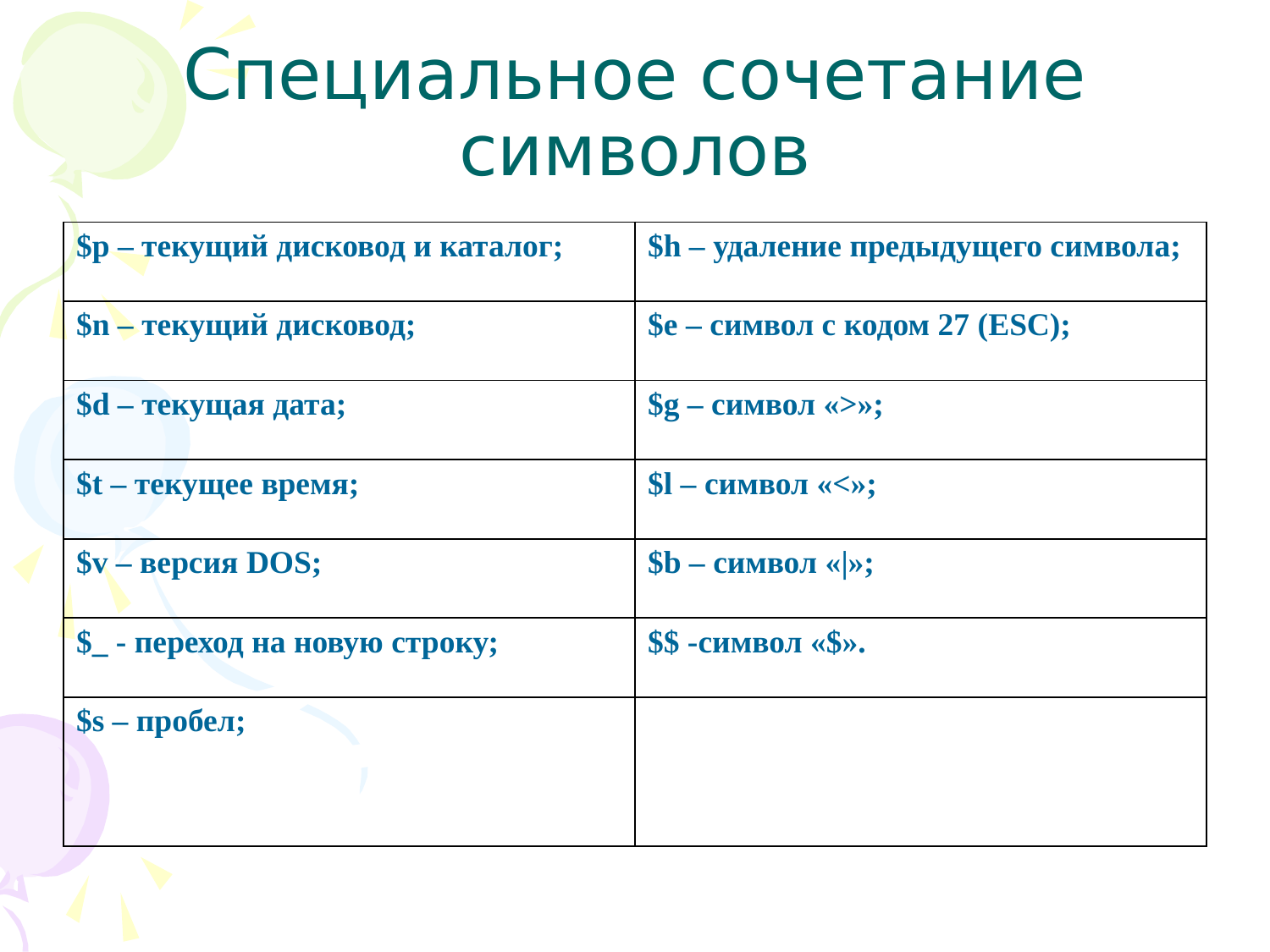

# Специальное сочетание символов
| $p – текущий дисковод и каталог; | $h – удаление предыдущего символа; |
| --- | --- |
| $n – текущий дисковод; | $e – символ с кодом 27 (ESC); |
| $d – текущая дата; | $g – символ «>»; |
| $t – текущее время; | $l – символ «<»; |
| $v – версия DOS; | $b – символ «|»; |
| $\_ - переход на новую строку; | $$ -символ «$». |
| $s – пробел; |  |